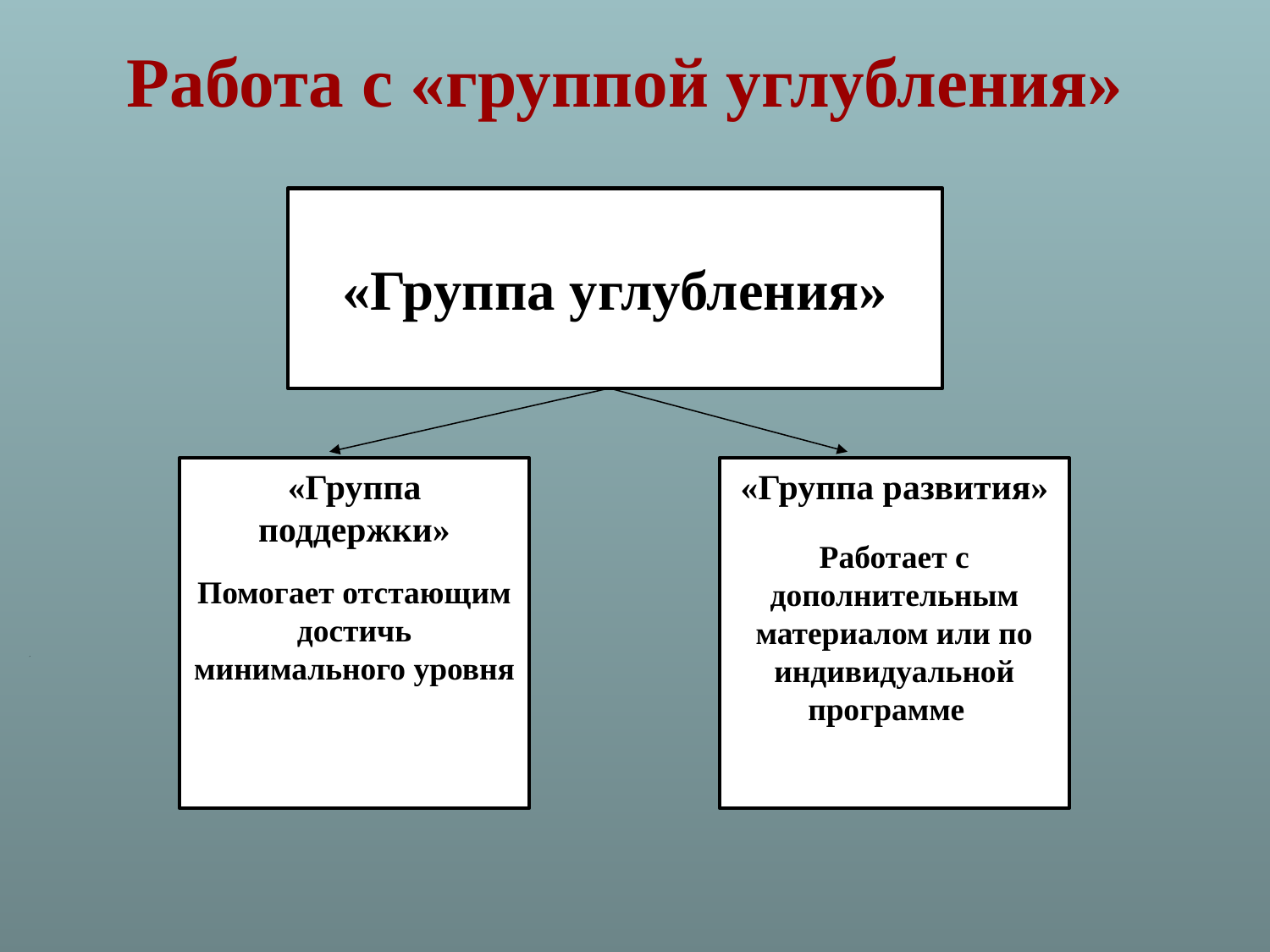

Работа с «группой углубления»

«Группа углубления»

«Группа поддержки»

Помогает отстающим достичь минимального уровня

«Группа развития»

Работает с дополнительным материалом или по индивидуальной программе